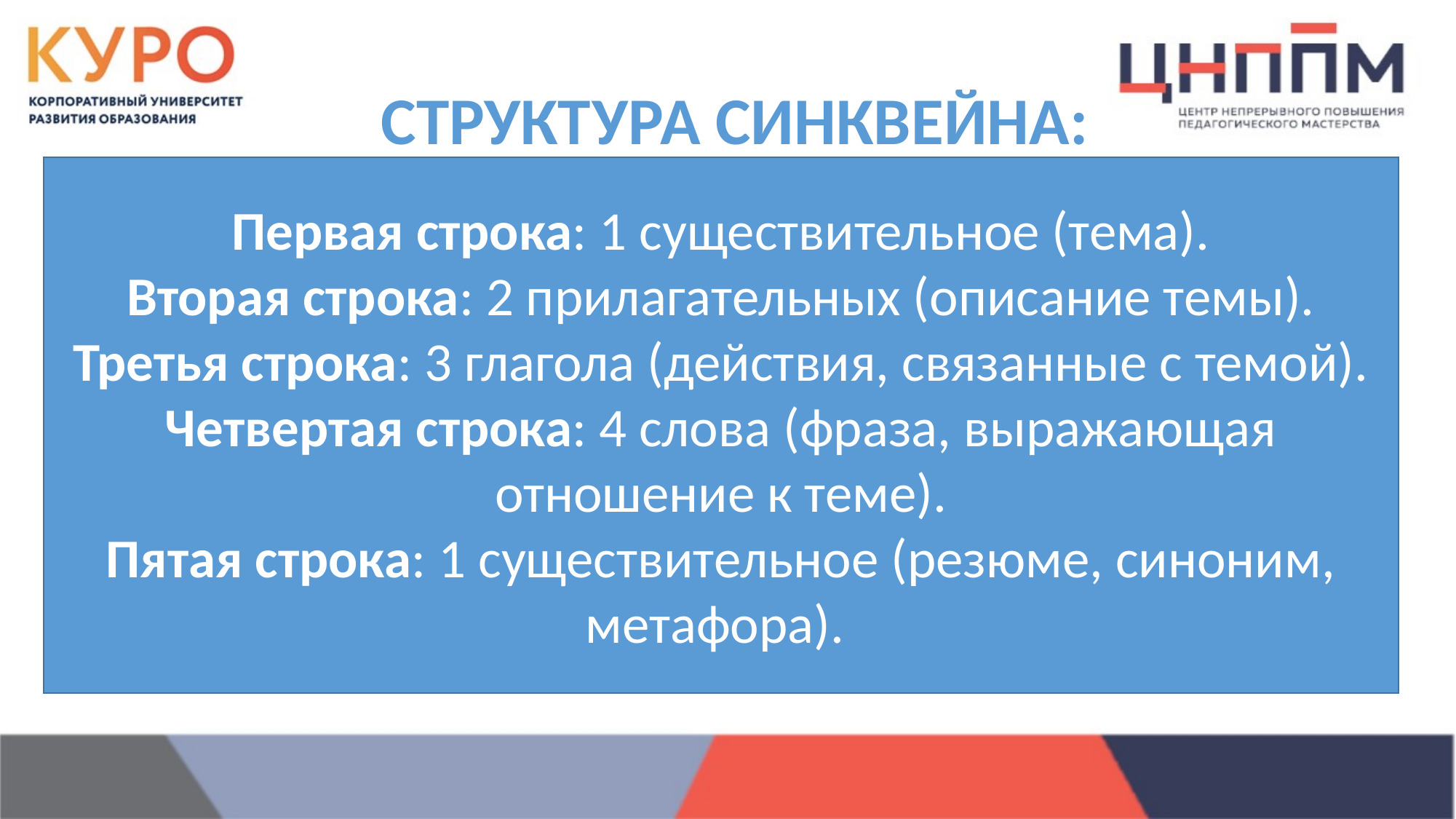

# СТРУКТУРА СИНКВЕЙНА:
Первая строка: 1 существительное (тема).
Вторая строка: 2 прилагательных (описание темы).
Третья строка: 3 глагола (действия, связанные с темой).
Четвертая строка: 4 слова (фраза, выражающая отношение к теме).
Пятая строка: 1 существительное (резюме, синоним, метафора).